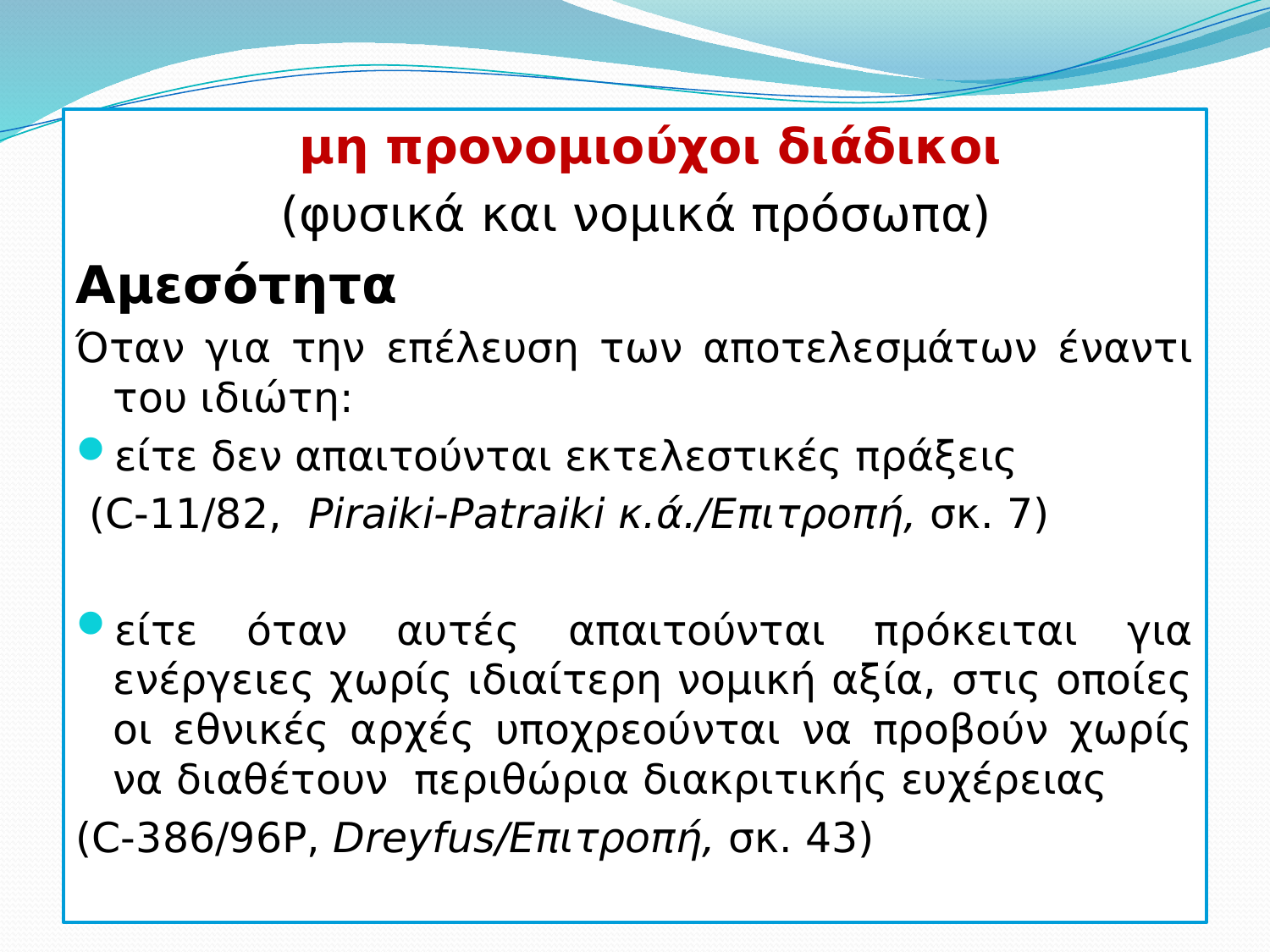

μη προνομιούχοι διάδικοι
 (φυσικά και νομικά πρόσωπα)
Αμεσότητα
Όταν για την επέλευση των αποτελεσμάτων έναντι του ιδιώτη:
είτε δεν απαιτούνται εκτελεστικές πράξεις
 (C-11/82,  Piraiki-Patraiki κ.ά./Επιτροπή, σκ. 7)

είτε όταν αυτές απαιτούνται πρόκειται για ενέργειες χωρίς ιδιαίτερη νομική αξία, στις οποίες οι εθνικές αρχές υποχρεούνται να προβούν χωρίς να διαθέτουν  περιθώρια διακριτικής ευχέρειας
(C-386/96P, Dreyfus/Επιτροπή, σκ. 43)